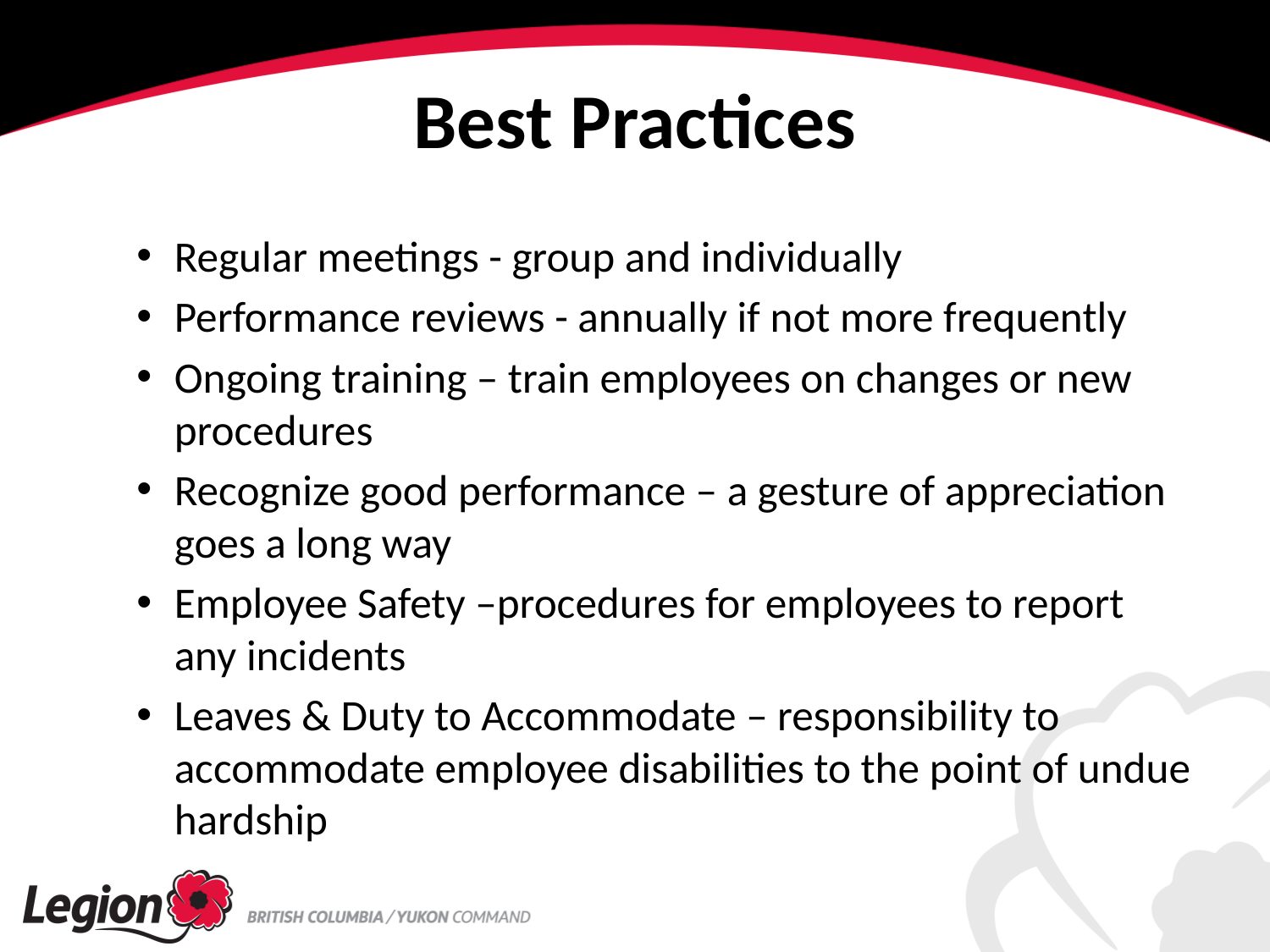

# Best Practices
Regular meetings - group and individually
Performance reviews - annually if not more frequently
Ongoing training – train employees on changes or new procedures
Recognize good performance – a gesture of appreciation goes a long way
Employee Safety –procedures for employees to report any incidents
Leaves & Duty to Accommodate – responsibility to accommodate employee disabilities to the point of undue hardship